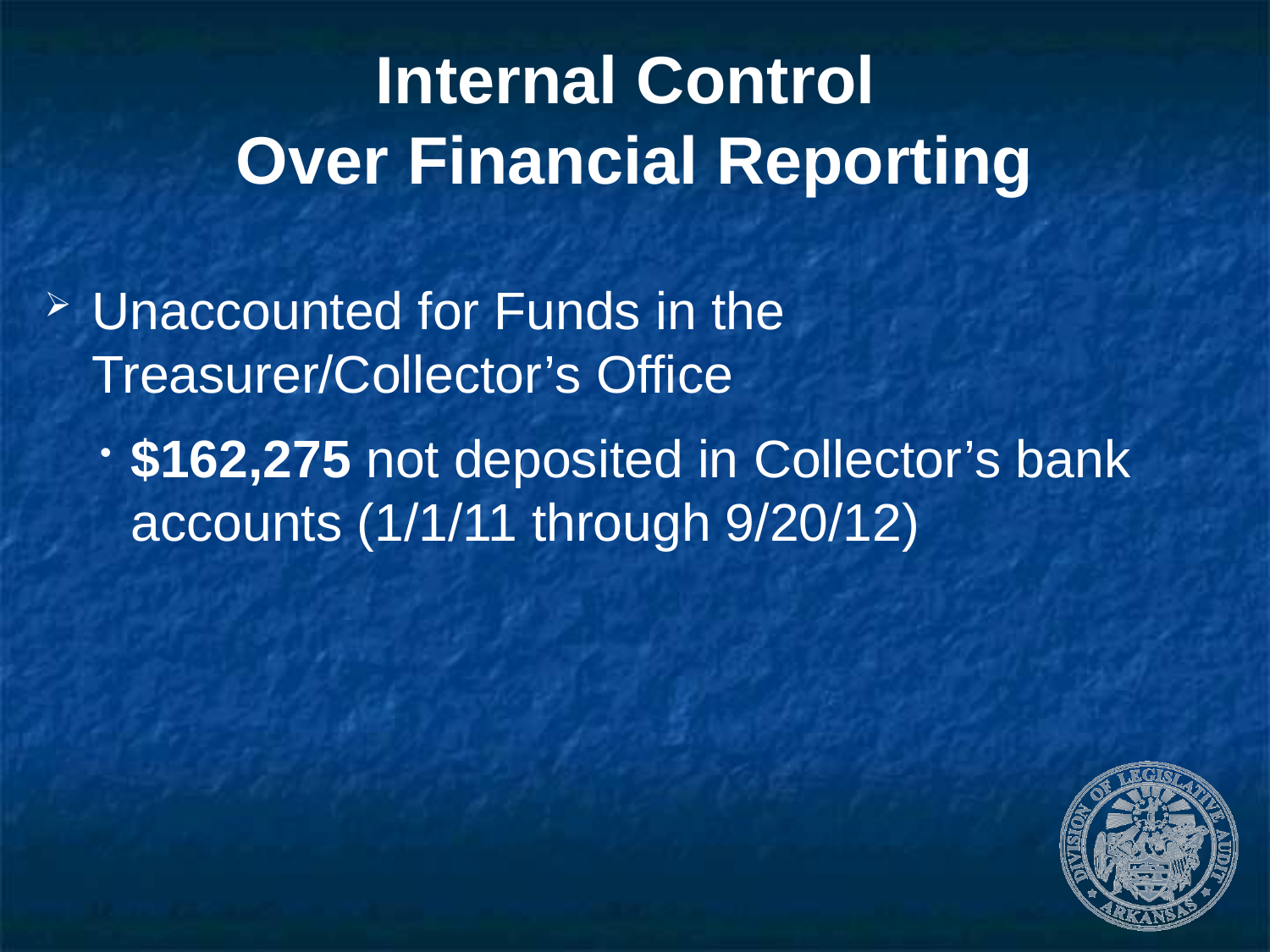

# Internal Control Over Financial Reporting
Unaccounted for Funds in the
Treasurer/Collector’s Office
$162,275 not deposited in Collector’s bank accounts (1/1/11 through 9/20/12)